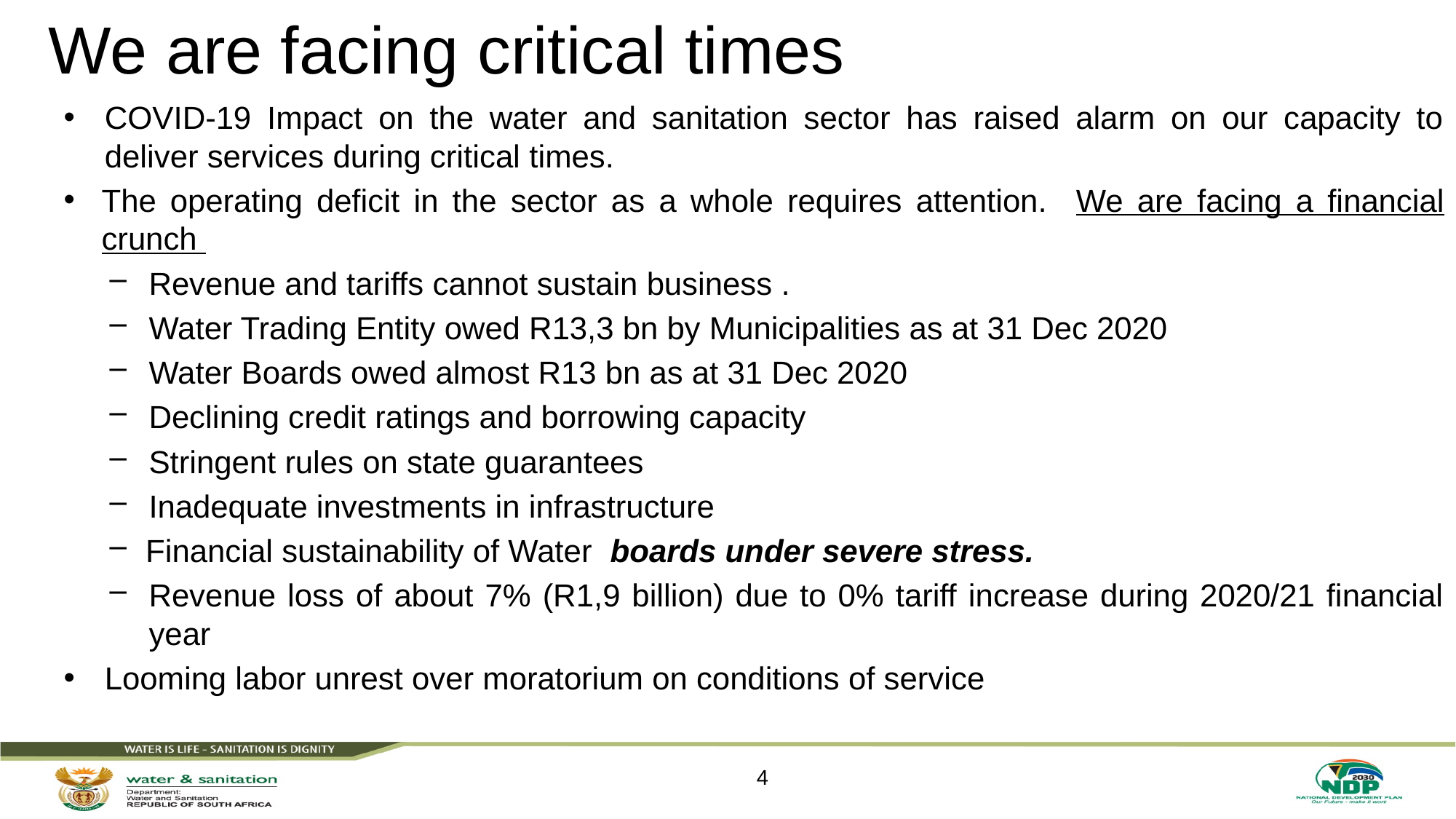

# We are facing critical times
COVID-19 Impact on the water and sanitation sector has raised alarm on our capacity to deliver services during critical times.
The operating deficit in the sector as a whole requires attention.  We are facing a financial crunch
Revenue and tariffs cannot sustain business .
Water Trading Entity owed R13,3 bn by Municipalities as at 31 Dec 2020
Water Boards owed almost R13 bn as at 31 Dec 2020
Declining credit ratings and borrowing capacity
Stringent rules on state guarantees
Inadequate investments in infrastructure
Financial sustainability of Water  boards under severe stress.
Revenue loss of about 7% (R1,9 billion) due to 0% tariff increase during 2020/21 financial year
Looming labor unrest over moratorium on conditions of service

4